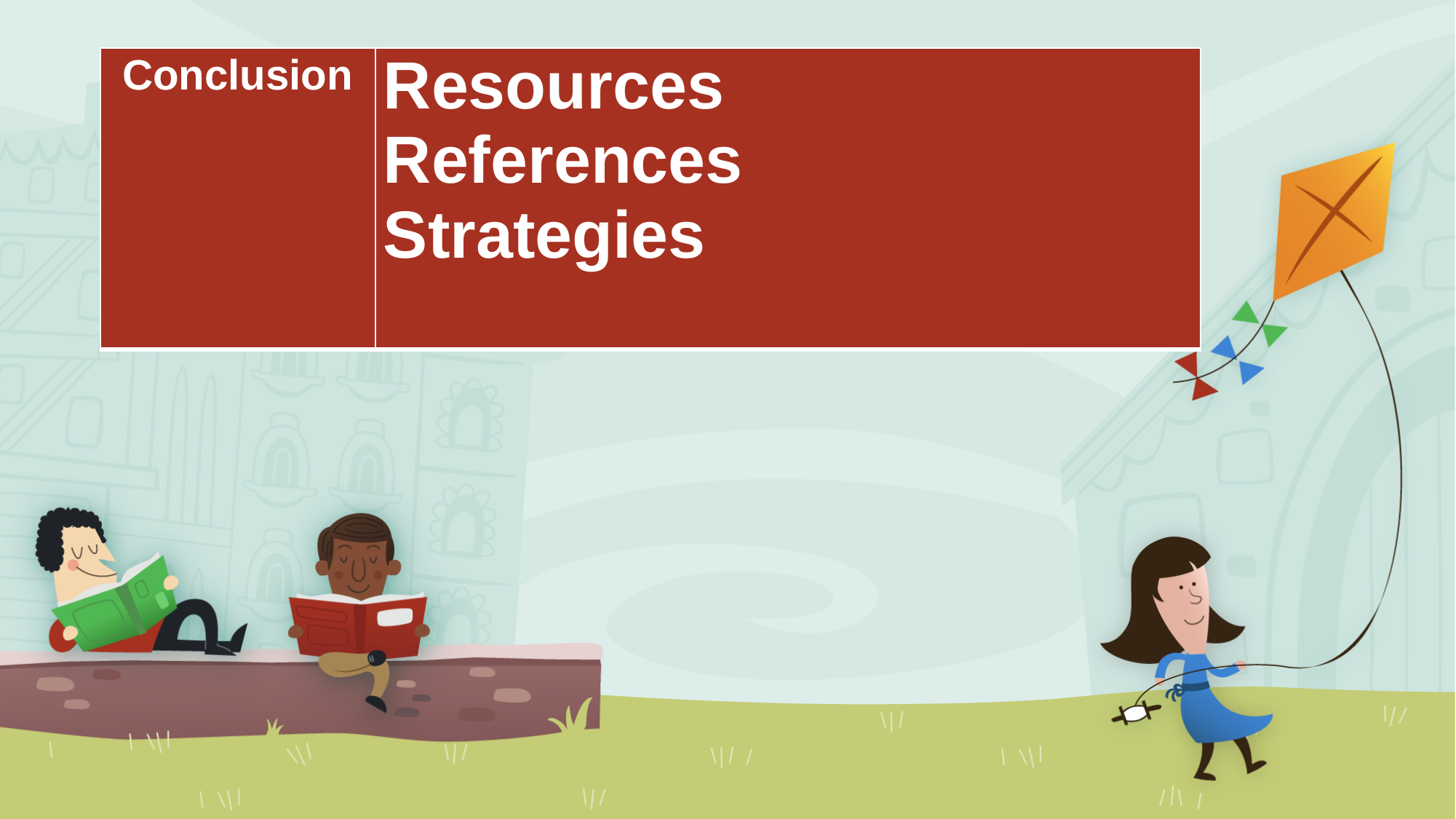

| Conclusion | Resources References Strategies |
| --- | --- |